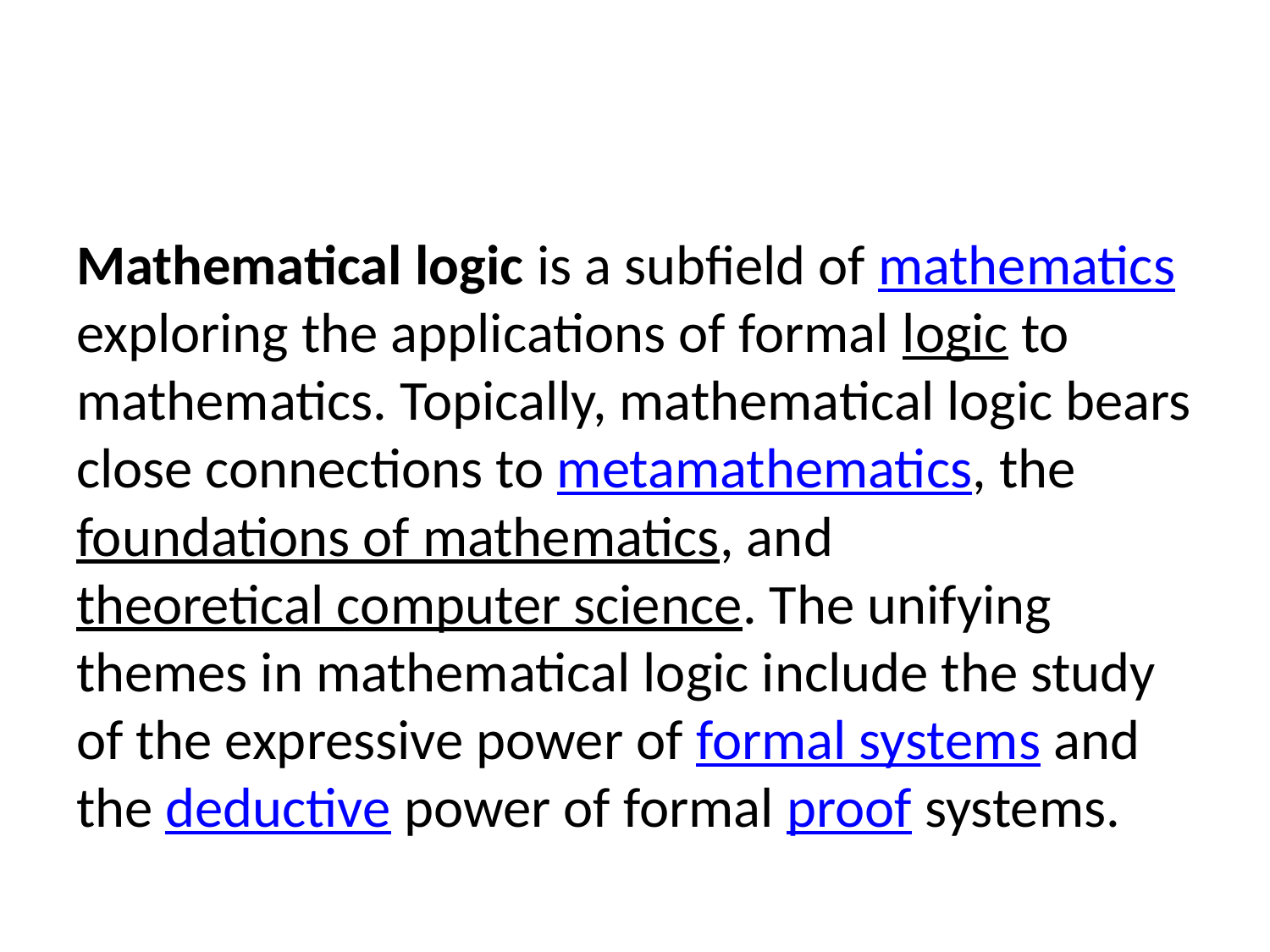

Mathematical logic is a subfield of mathematics exploring the applications of formal logic to mathematics. Topically, mathematical logic bears close connections to metamathematics, the foundations of mathematics, and theoretical computer science. The unifying themes in mathematical logic include the study of the expressive power of formal systems and the deductive power of formal proof systems.